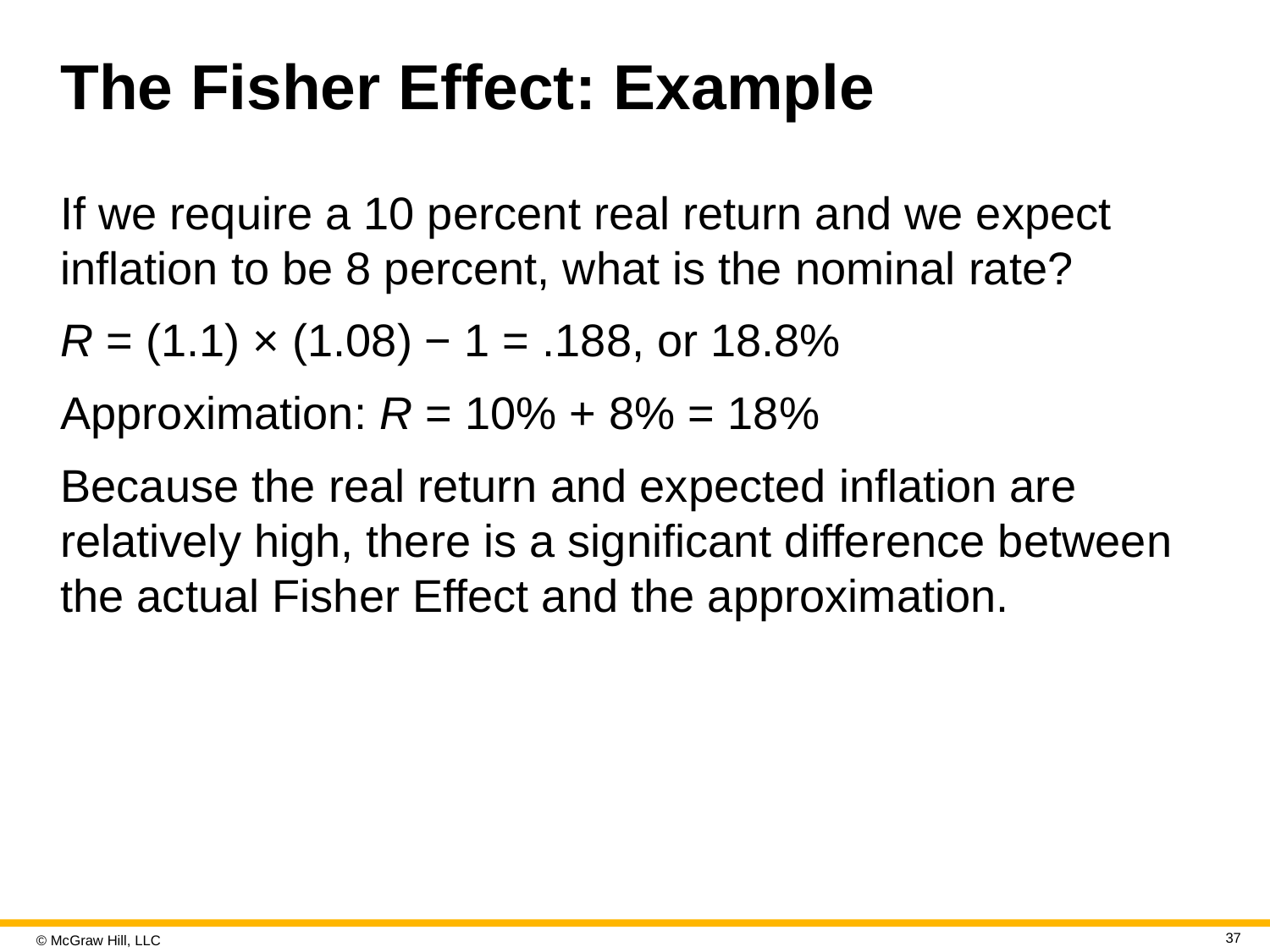

# The Fisher Effect: Example
If we require a 10 percent real return and we expect inflation to be 8 percent, what is the nominal rate?
R = (1.1) × (1.08) − 1 = .188, or 18.8%
Approximation: R = 10% + 8% = 18%
Because the real return and expected inflation are relatively high, there is a significant difference between the actual Fisher Effect and the approximation.
37